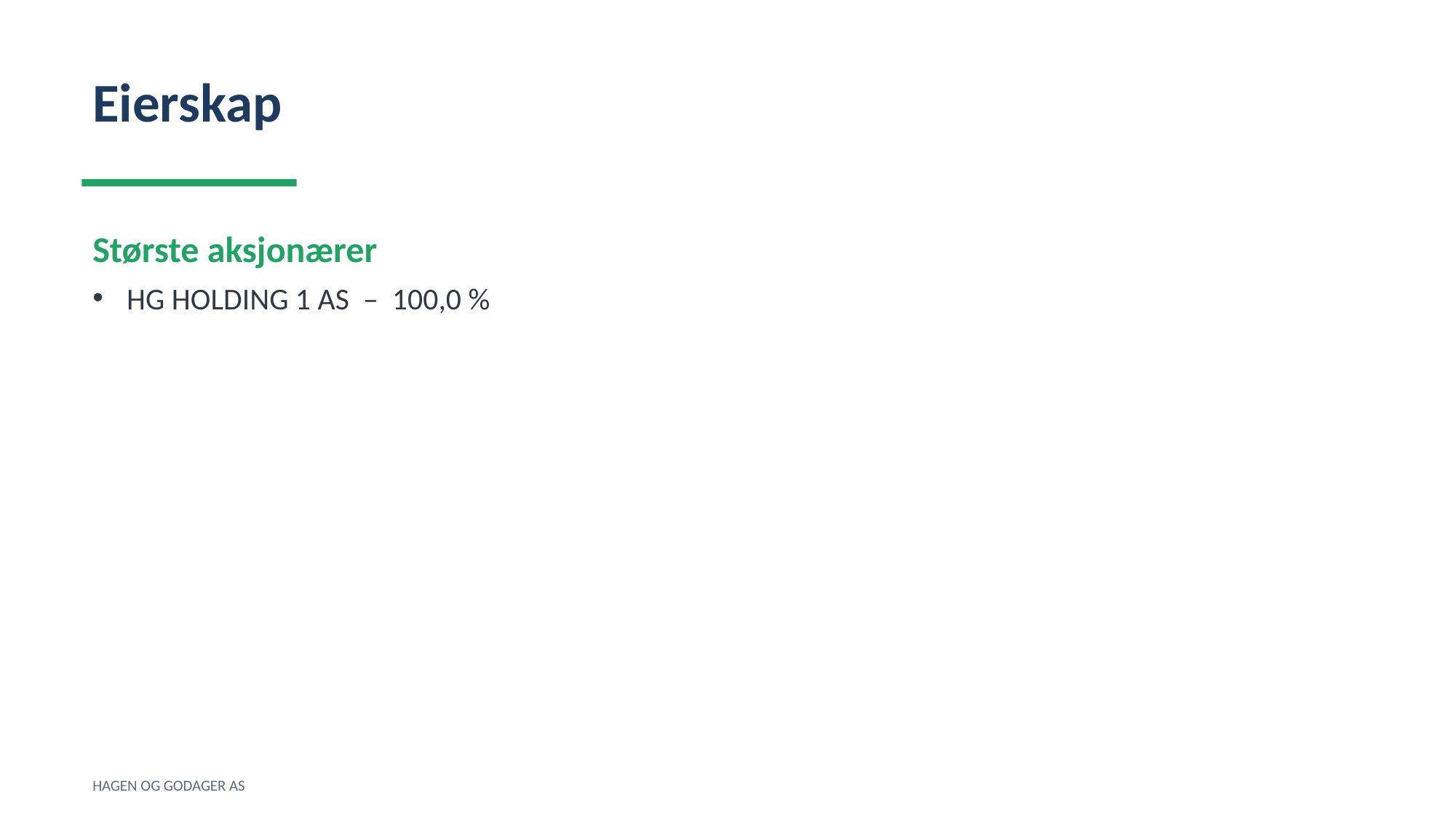

Eierskap

Største aksjonærer
HG HOLDING 1 AS  –  100,0 %
HAGEN OG GODAGER AS